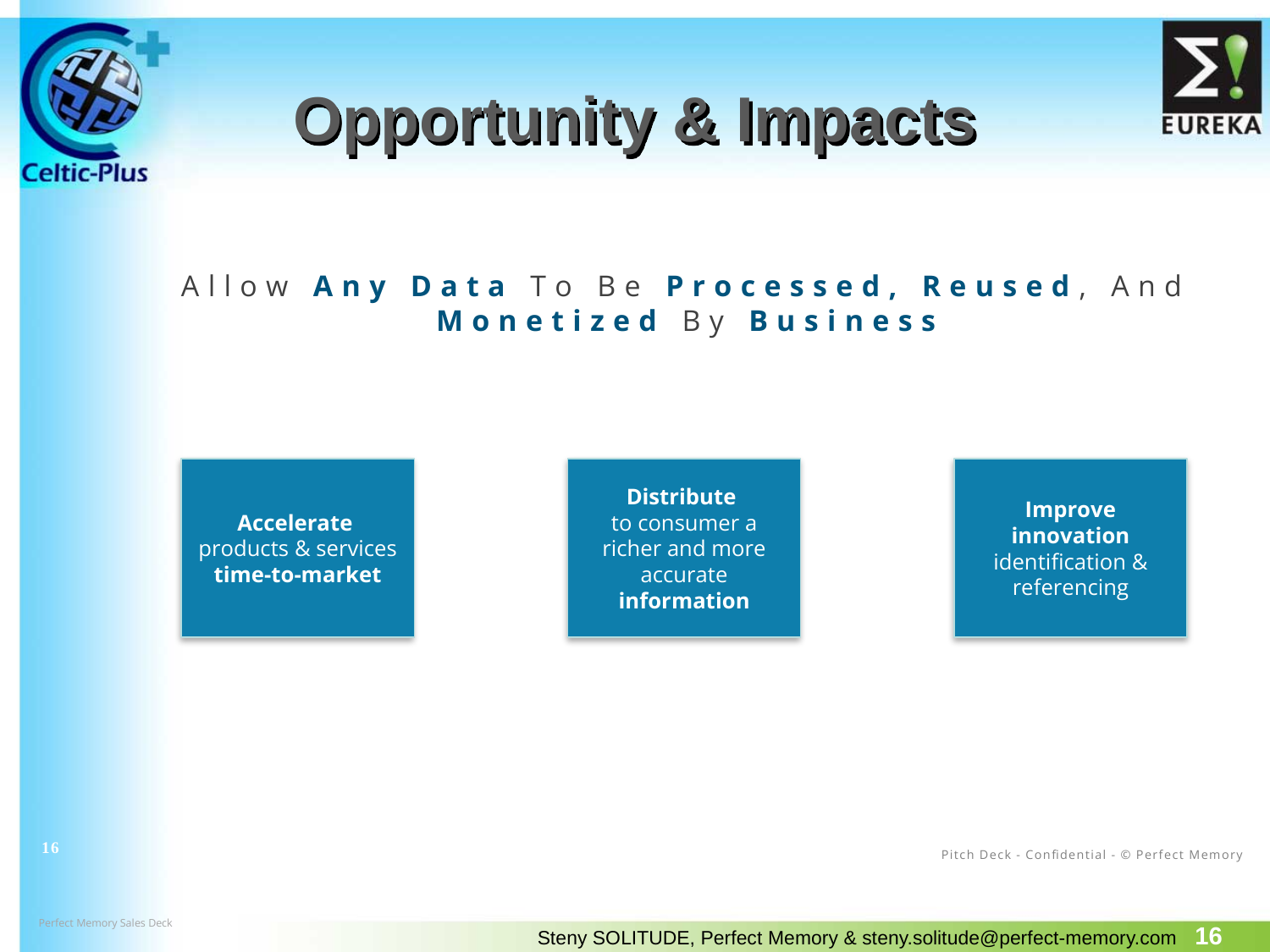

# Opportunity & Impacts
Allow Any Data To Be Processed, Reused, And Monetized By Business
Accelerate
products & services time-to-market
Distribute
to consumer a richer and more accurate information
Improve innovation identification & referencing
16
Pitch Deck - Confidential - © Perfect Memory
Steny SOLITUDE, Perfect Memory & steny.solitude@perfect-memory.com